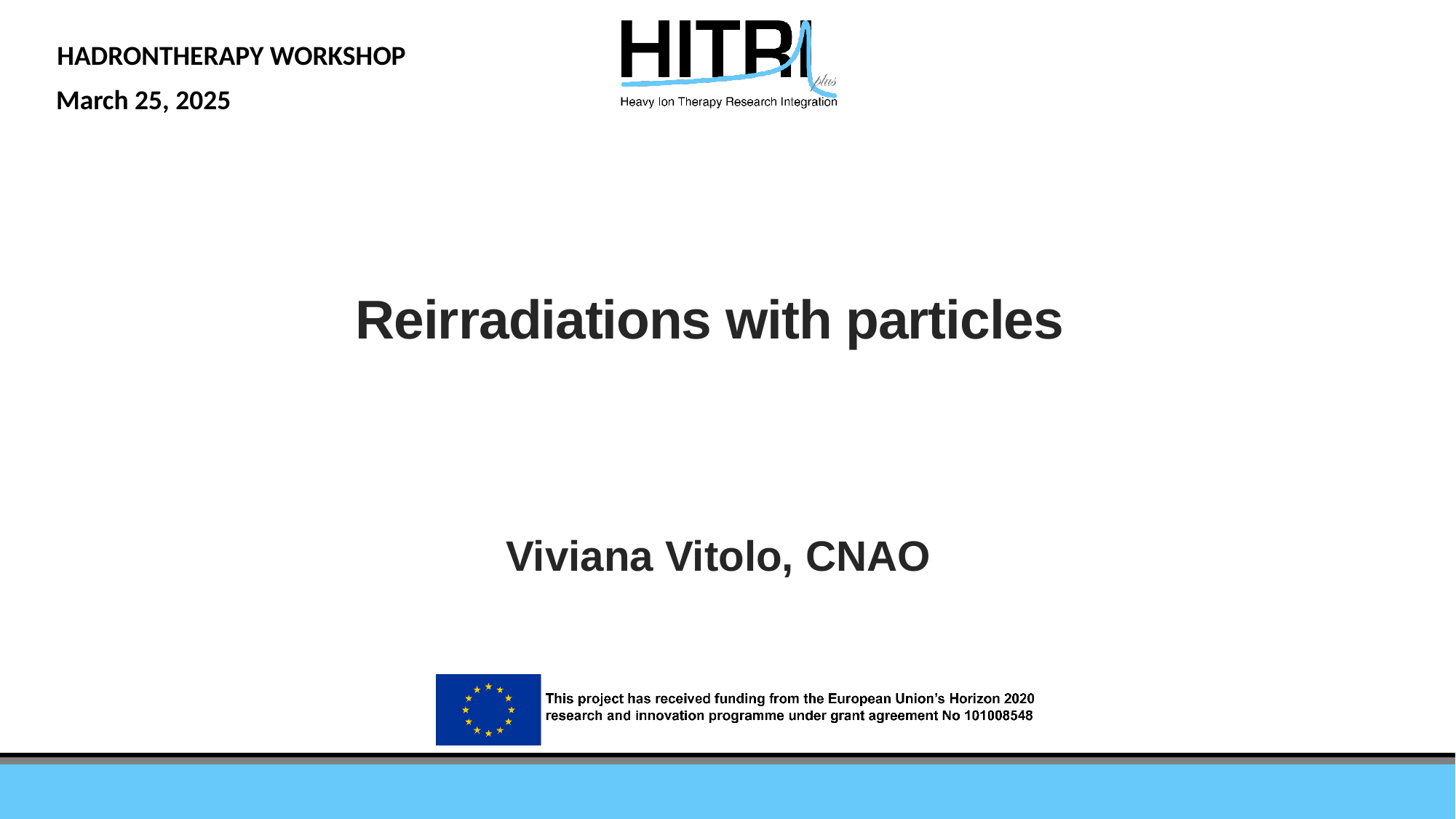

HADRONTHERAPY WORKSHOP
March 25, 2025
# Reirradiations with particles
Viviana Vitolo, CNAO